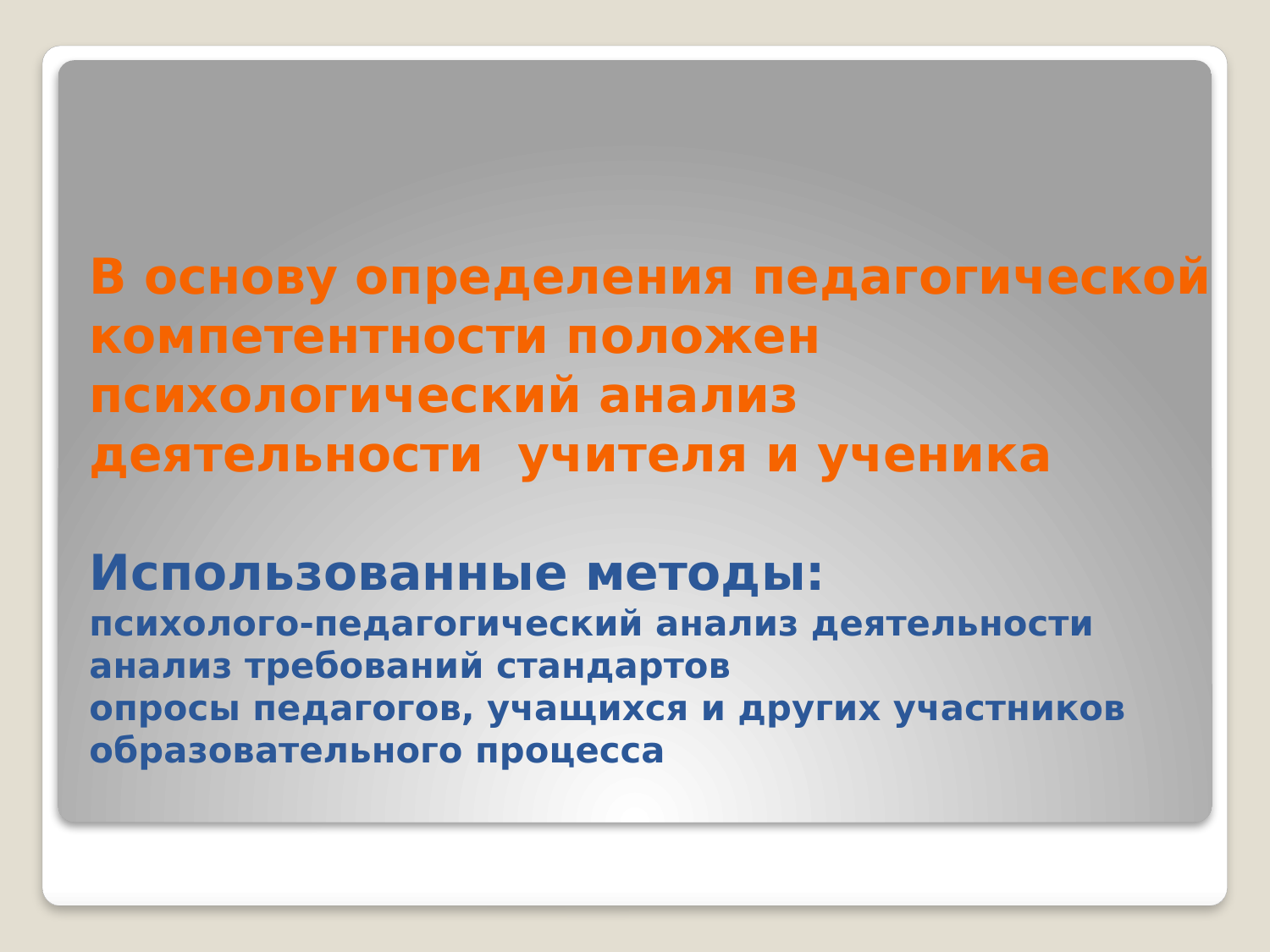

# В основу определения педагогической компетентности положен психологический анализ деятельности  учителя и ученика Использованные методы: психолого-педагогический анализ деятельности анализ требований стандартов опросы педагогов, учащихся и других участников образовательного процесса